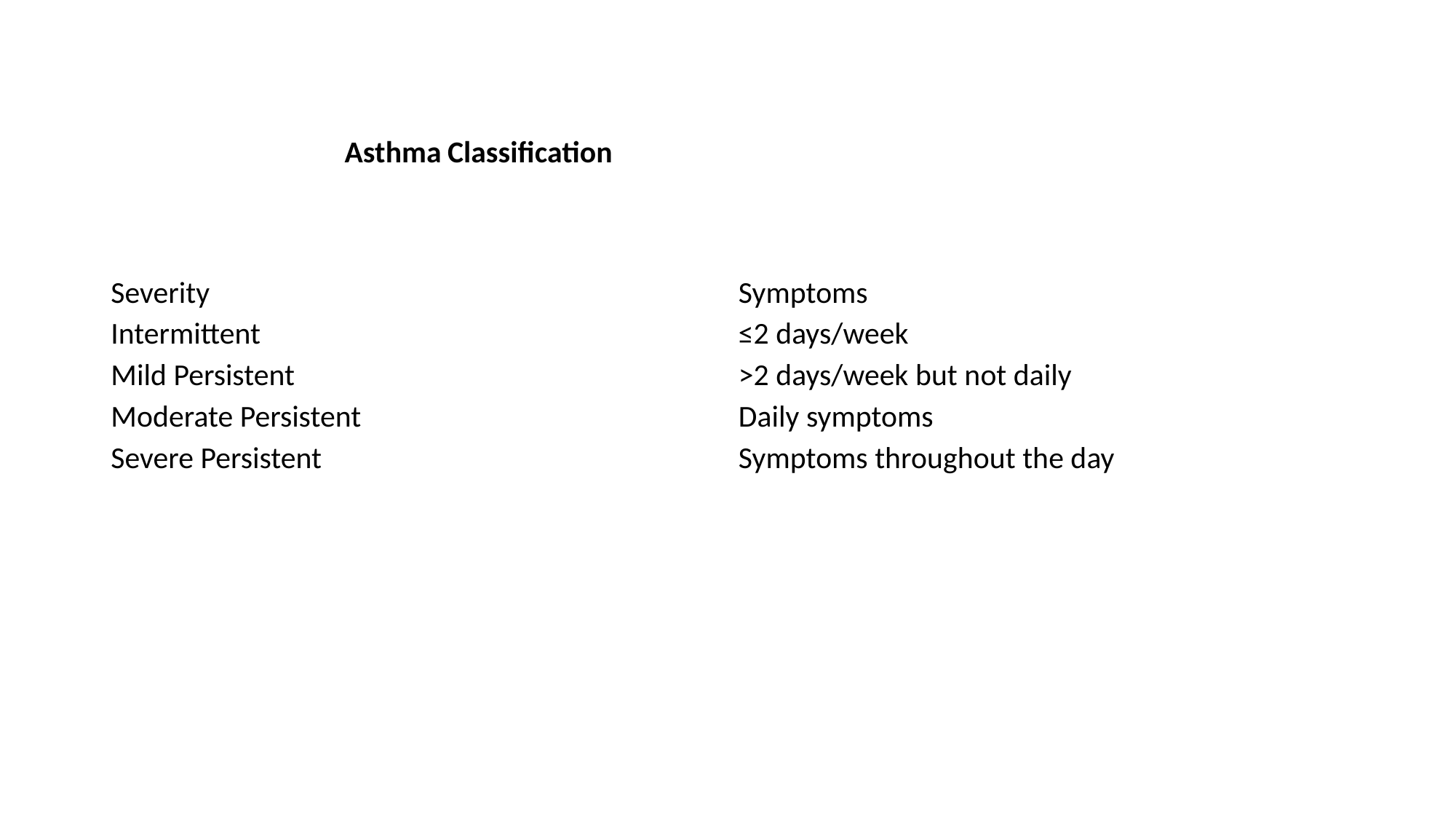

Asthma Classification
| Severity | Symptoms |
| --- | --- |
| Intermittent | ≤2 days/week |
| Mild Persistent | >2 days/week but not daily |
| Moderate Persistent | Daily symptoms |
| Severe Persistent | Symptoms throughout the day |